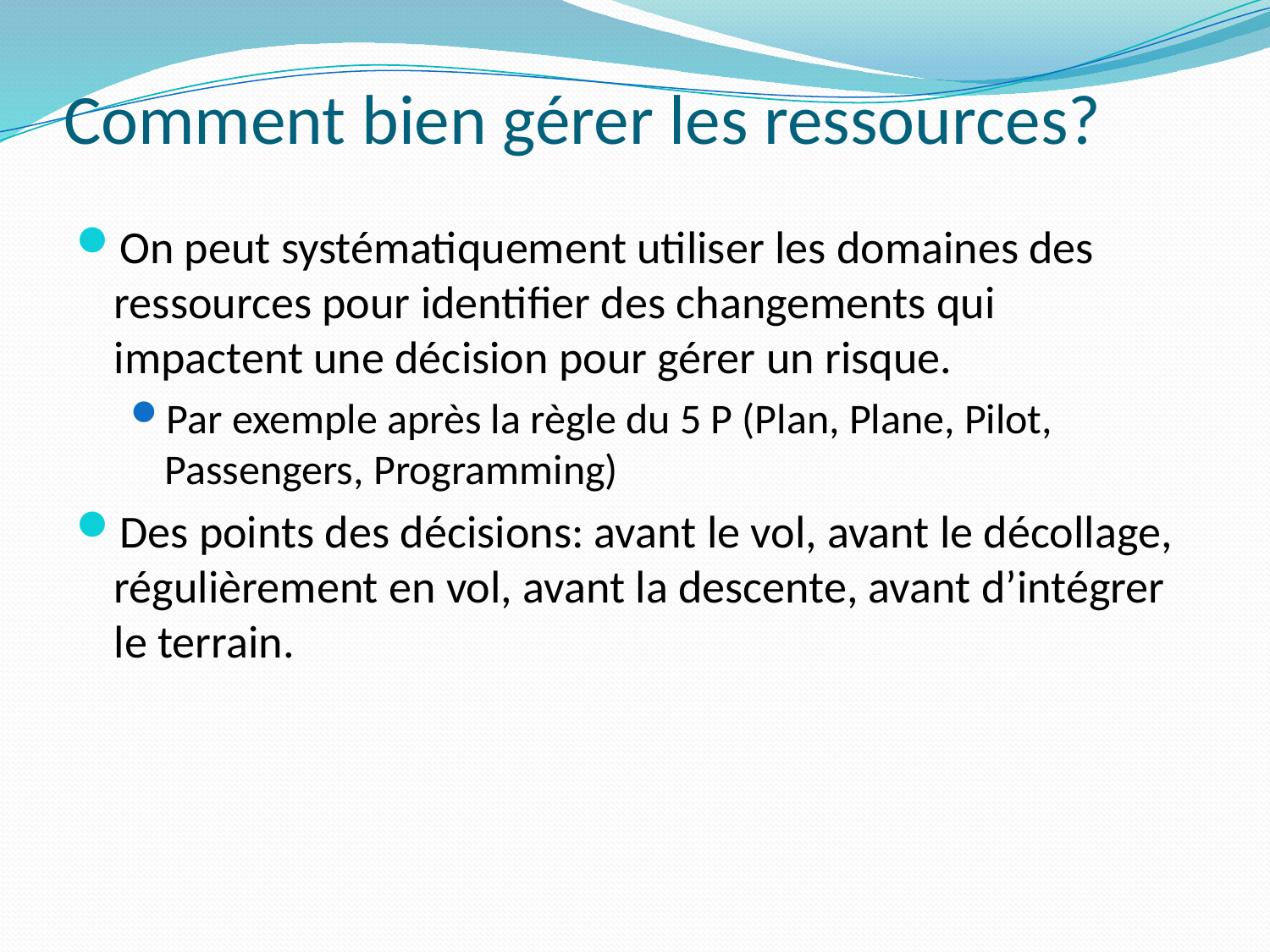

# Comment bien gérer les ressources?
On peut systématiquement utiliser les domaines des ressources pour identifier des changements qui impactent une décision pour gérer un risque.
Par exemple après la règle du 5 P (Plan, Plane, Pilot, Passengers, Programming)
Des points des décisions: avant le vol, avant le décollage, régulièrement en vol, avant la descente, avant d’intégrer le terrain.